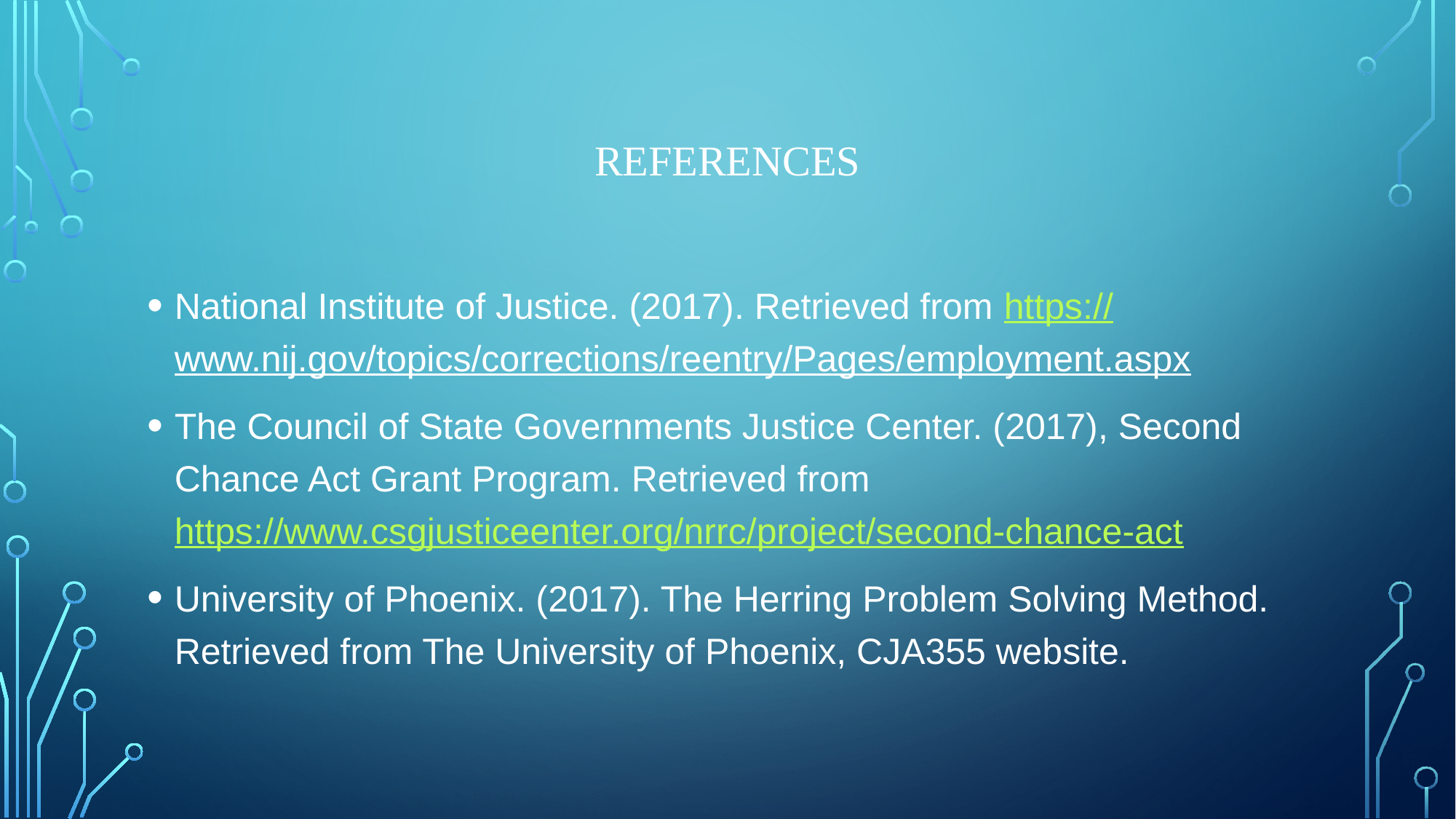

# references
National Institute of Justice. (2017). Retrieved from https://www.nij.gov/topics/corrections/reentry/Pages/employment.aspx
The Council of State Governments Justice Center. (2017), Second Chance Act Grant Program. Retrieved from https://www.csgjusticeenter.org/nrrc/project/second-chance-act
University of Phoenix. (2017). The Herring Problem Solving Method. Retrieved from The University of Phoenix, CJA355 website.